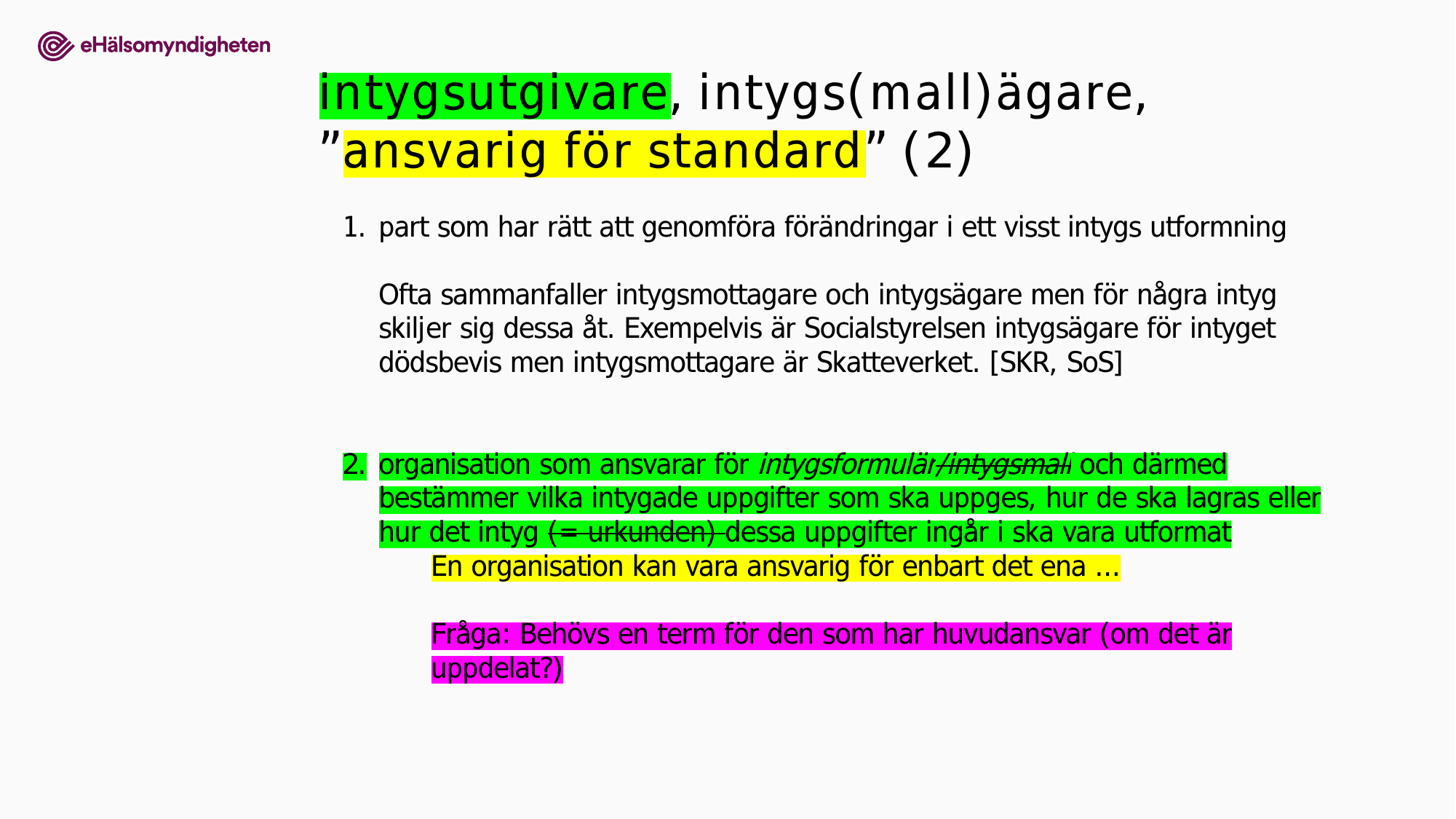

intygsutgivare, intygs(mall)ägare,
”ansvarig för standard” (2)
part som har rätt att genomföra förändringar i ett visst intygs utformning
Ofta sammanfaller intygsmottagare och intygsägare men för några intyg skiljer sig dessa åt. Exempelvis är Socialstyrelsen intygsägare för intyget dödsbevis men intygsmottagare är Skatteverket. [SKR, SoS]

organisation som ansvarar för intygsformulär/intygsmall och därmed bestämmer vilka intygade uppgifter som ska uppges, hur de ska lagras eller hur det intyg (= urkunden) dessa uppgifter ingår i ska vara utformat
En organisation kan vara ansvarig för enbart det ena ...

Fråga: Behövs en term för den som har huvudansvar (om det är uppdelat?)

11.1dX